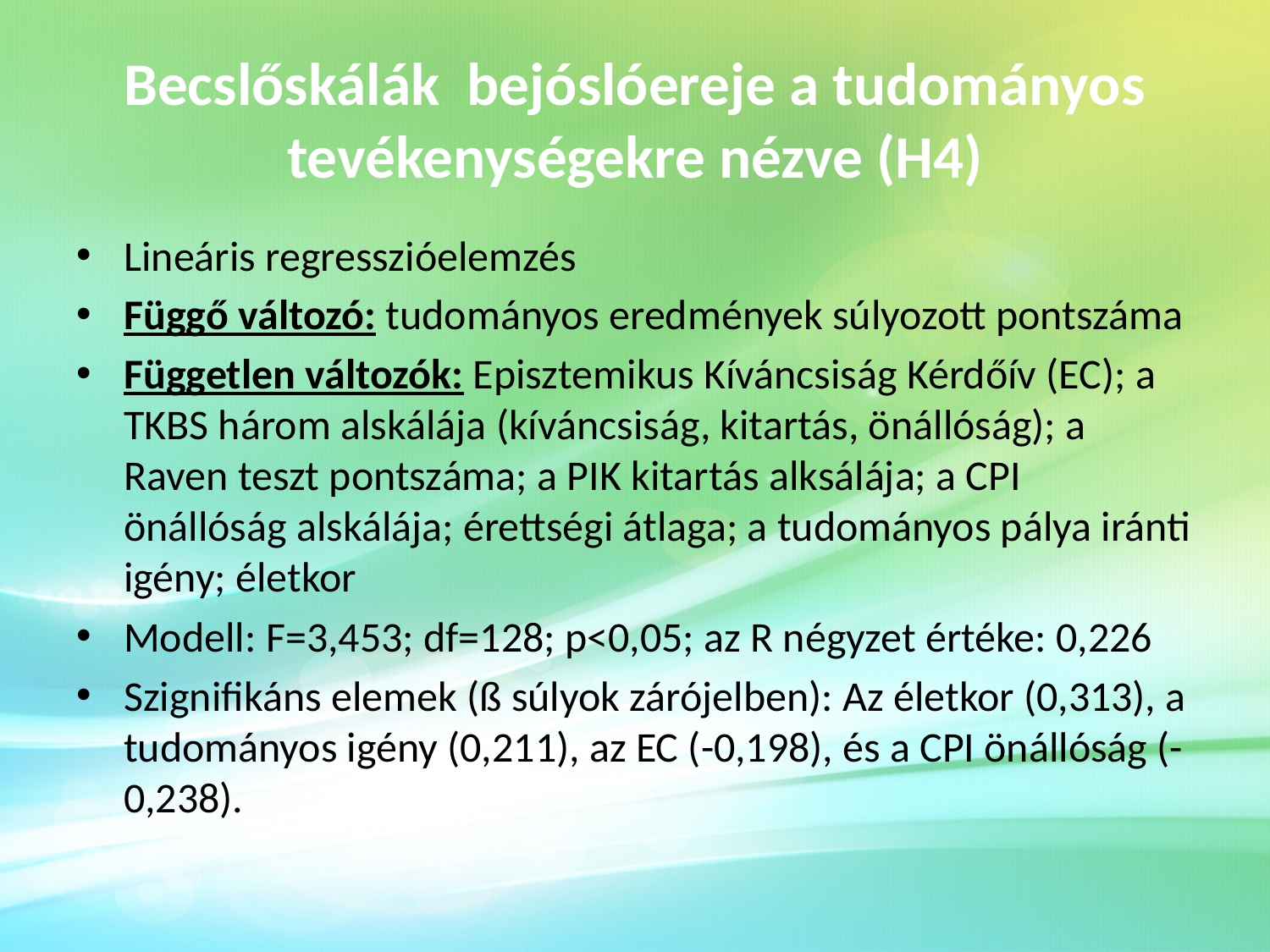

# Becslőskálák  bejóslóereje a tudományos tevékenységekre nézve (H4)
Lineáris regresszióelemzés
Függő változó: tudományos eredmények súlyozott pontszáma
Független változók: Episztemikus Kíváncsiság Kérdőív (EC); a TKBS három alskálája (kíváncsiság, kitartás, önállóság); a Raven teszt pontszáma; a PIK kitartás alksálája; a CPI önállóság alskálája; érettségi átlaga; a tudományos pálya iránti igény; életkor
Modell: F=3,453; df=128; p<0,05; az R négyzet értéke: 0,226
Szignifikáns elemek (ß súlyok zárójelben): Az életkor (0,313), a tudományos igény (0,211), az EC (-0,198), és a CPI önállóság (-0,238).